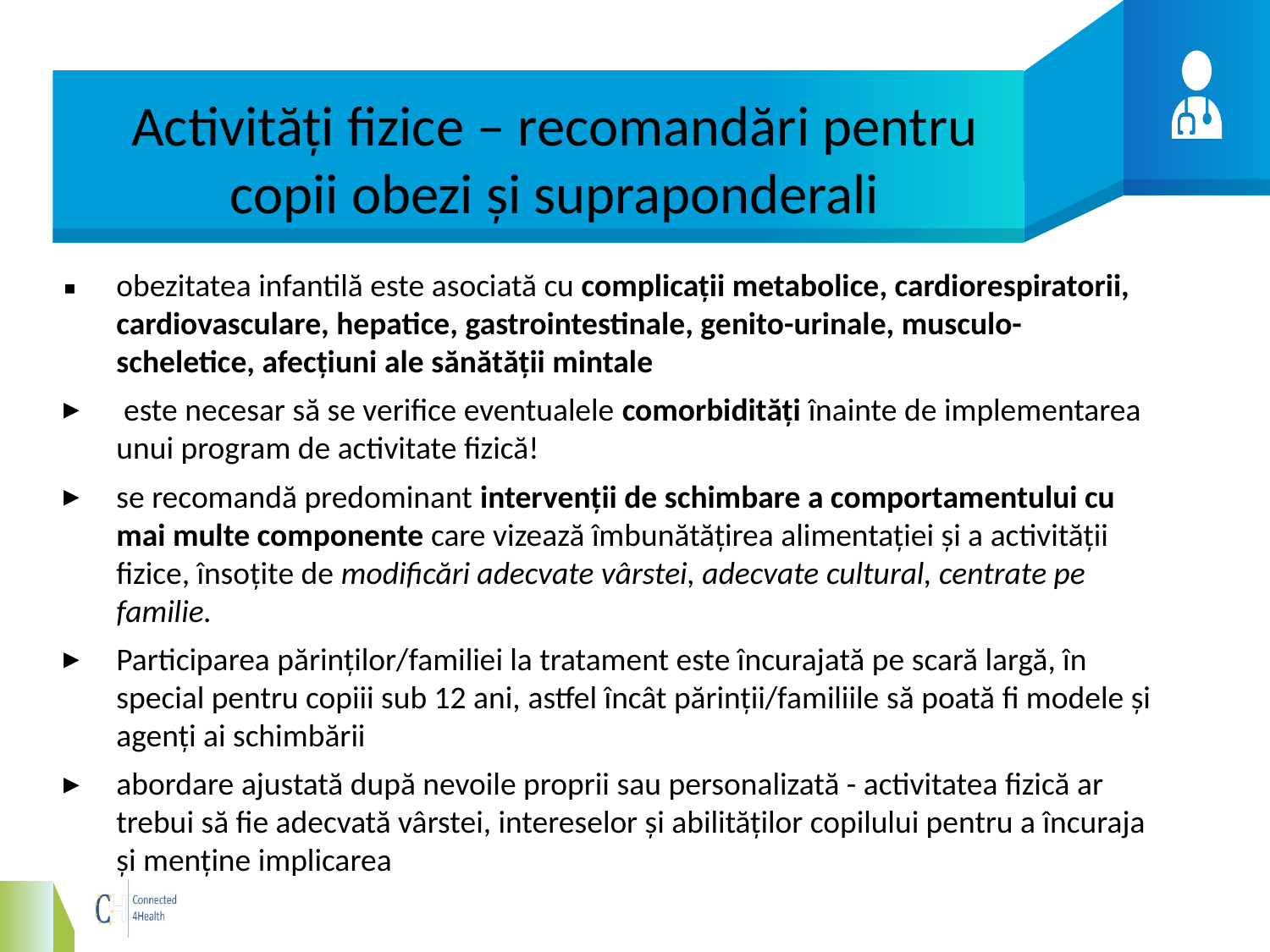

# Activități fizice – recomandări pentru copii obezi și supraponderali
obezitatea infantilă este asociată cu complicații metabolice, cardiorespiratorii, cardiovasculare, hepatice, gastrointestinale, genito-urinale, musculo-scheletice, afecțiuni ale sănătății mintale
 este necesar să se verifice eventualele comorbidități înainte de implementarea unui program de activitate fizică!
se recomandă predominant intervenții de schimbare a comportamentului cu mai multe componente care vizează îmbunătățirea alimentației și a activității fizice, însoțite de modificări adecvate vârstei, adecvate cultural, centrate pe familie.
Participarea părinților/familiei la tratament este încurajată pe scară largă, în special pentru copiii sub 12 ani, astfel încât părinții/familiile să poată fi modele și agenți ai schimbării
abordare ajustată după nevoile proprii sau personalizată - activitatea fizică ar trebui să fie adecvată vârstei, intereselor și abilităților copilului pentru a încuraja și menține implicarea